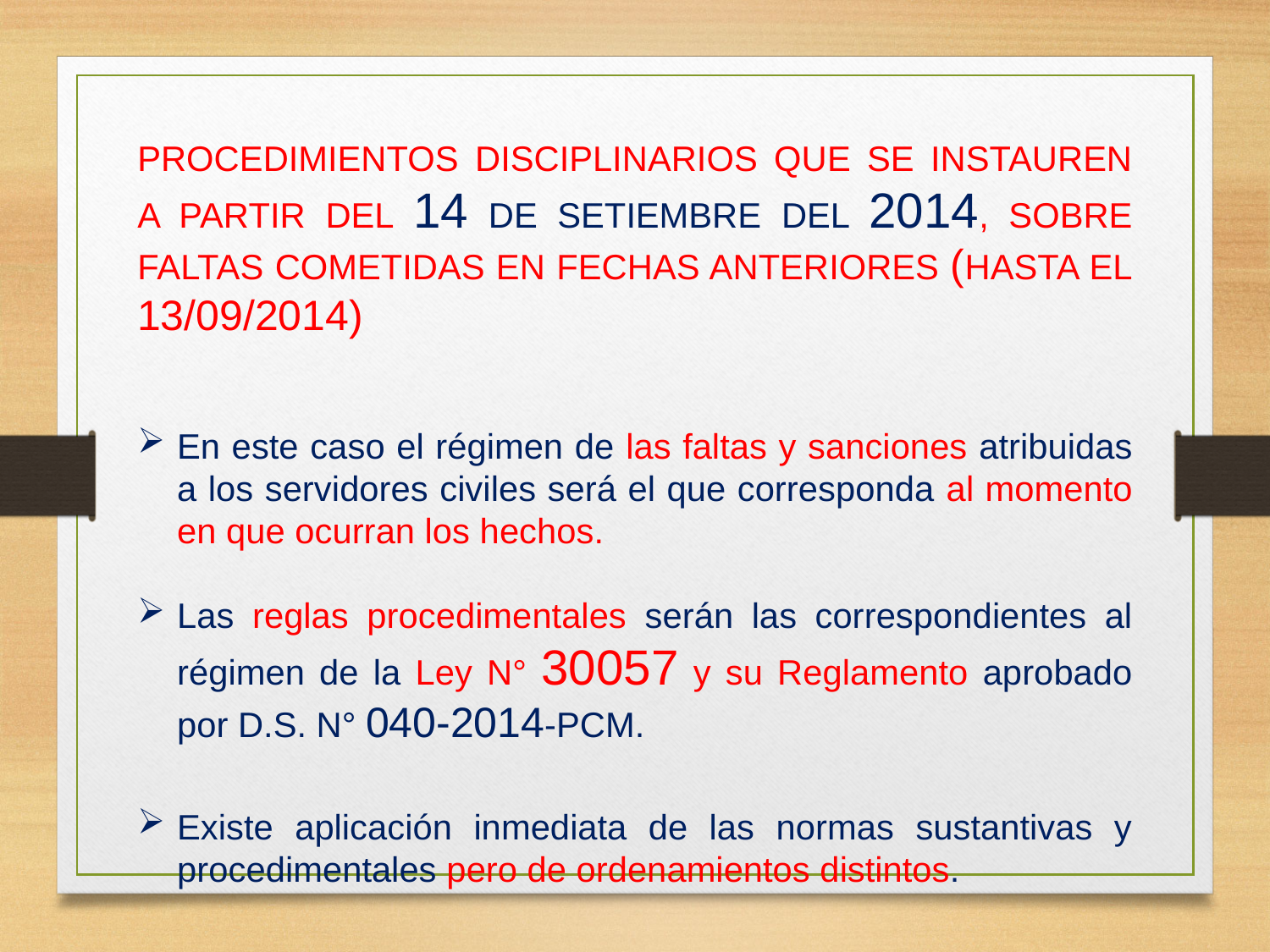

PROCEDIMIENTOS DISCIPLINARIOS QUE SE INSTAUREN A PARTIR DEL 14 DE SETIEMBRE DEL 2014, SOBRE FALTAS COMETIDAS EN FECHAS ANTERIORES (HASTA EL 13/09/2014)

En este caso el régimen de las faltas y sanciones atribuidas a los servidores civiles será el que corresponda al momento en que ocurran los hechos.

Las reglas procedimentales serán las correspondientes al régimen de la Ley N° 30057 y su Reglamento aprobado por D.S. N° 040-2014-PCM.

Existe aplicación inmediata de las normas sustantivas y procedimentales pero de ordenamientos distintos.